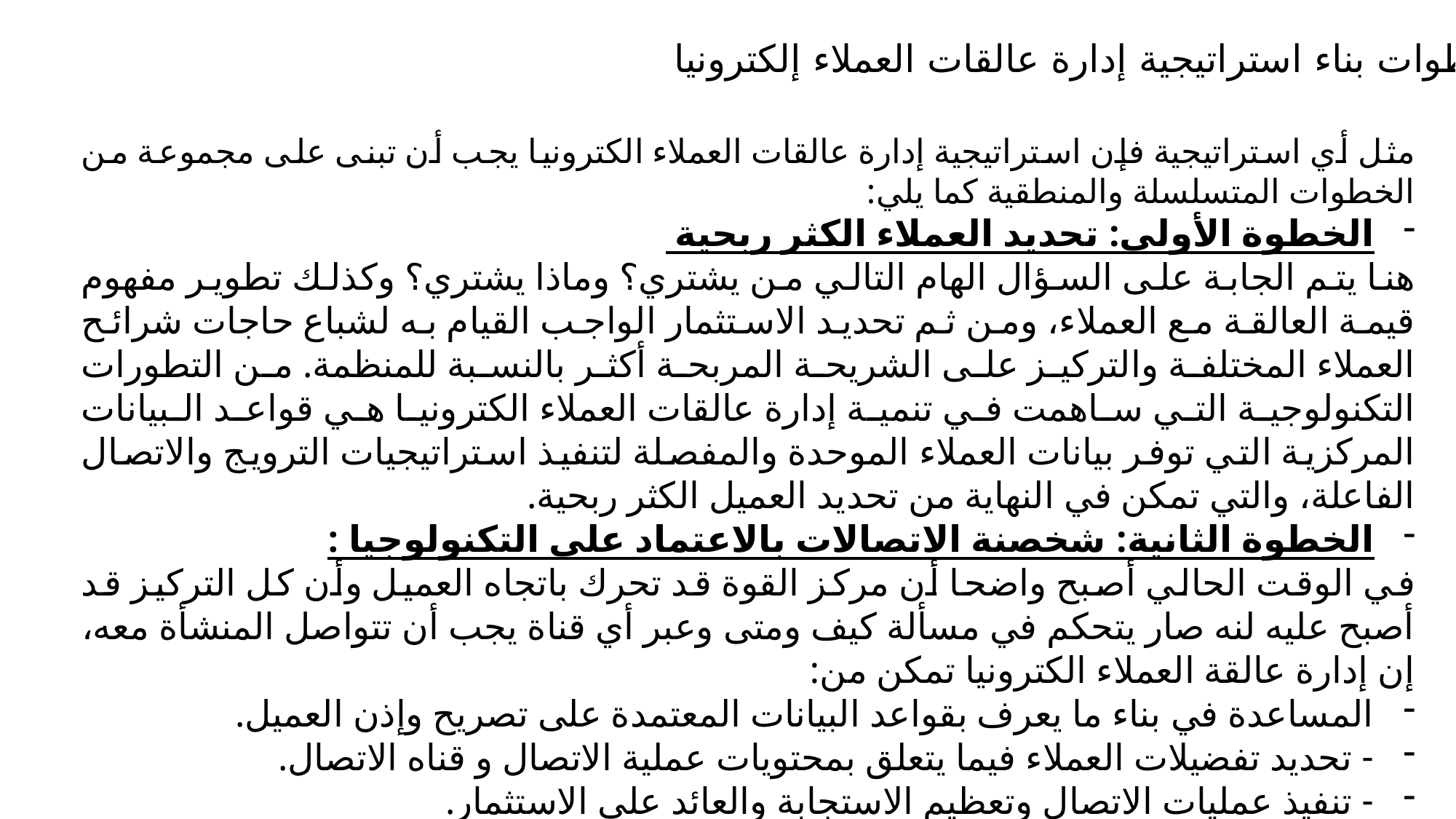

خطوات بناء استراتيجية إدارة عالقات العملاء إلكترونيا:
مثل أي استراتيجية فإن استراتيجية إدارة عالقات العملاء الكترونيا يجب أن تبنى على مجموعة من الخطوات المتسلسلة والمنطقية كما يلي:
الخطوة الأولى: تحديد العملاء الكثر ربحية
هنا يتم الجابة على السؤال الهام التالي من يشتري؟ وماذا يشتري؟ وكذلك تطوير مفهوم قيمة العالقة مع العملاء، ومن ثم تحديد الاستثمار الواجب القيام به لشباع حاجات شرائح العملاء المختلفة والتركيز على الشريحة المربحة أكثر بالنسبة للمنظمة. من التطورات التكنولوجية التي ساهمت في تنمية إدارة عالقات العملاء الكترونيا هي قواعد البيانات المركزية التي توفر بيانات العملاء الموحدة والمفصلة لتنفيذ استراتيجيات الترويج والاتصال الفاعلة، والتي تمكن في النهاية من تحديد العميل الكثر ربحية.
الخطوة الثانية: شخصنة الاتصالات بالاعتماد على التكنولوجيا :
في الوقت الحالي أصبح واضحا أن مركز القوة قد تحرك باتجاه العميل وأن كل التركيز قد أصبح عليه لنه صار يتحكم في مسألة كيف ومتى وعبر أي قناة يجب أن تتواصل المنشأة معه، إن إدارة عالقة العملاء الكترونيا تمكن من:
المساعدة في بناء ما يعرف بقواعد البيانات المعتمدة على تصريح وإذن العميل.
- تحديد تفضيلات العملاء فيما يتعلق بمحتويات عملية الاتصال و قناه الاتصال.
- تنفيذ عمليات الاتصال وتعظيم الاستجابة والعائد على الاستثمار.
- بناء نوايا حسنة مع العملاء الحاليين والعملاء المرتقبين.